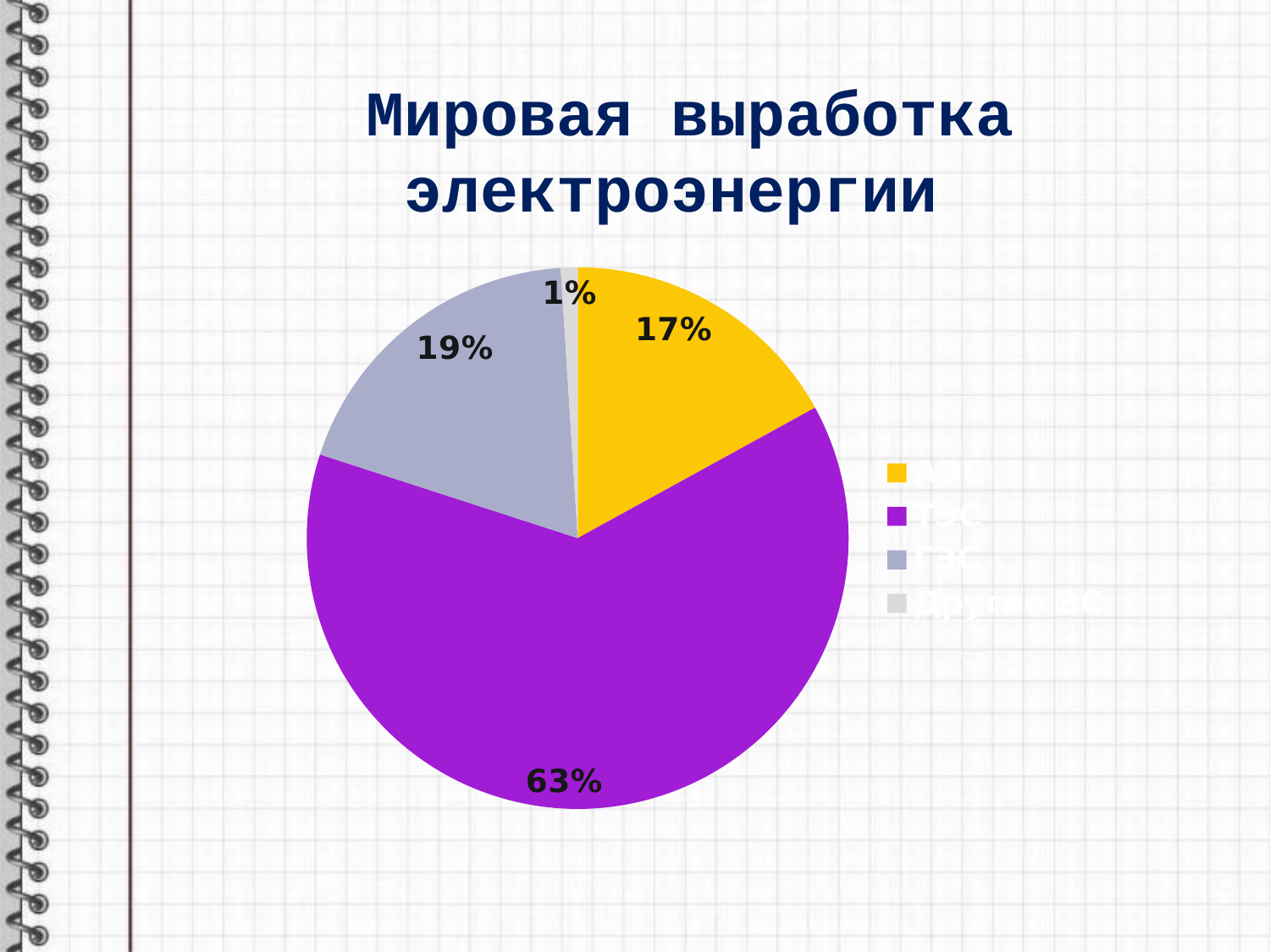

Мировая выработка электроэнергии

### Chart

| Category |  |
|---|---|
| АЭС | 0.17 |
| ТЭС | 0.6300000000000001 |
| ГЭС | 0.19000000000000003 |
| Другие ЭС | 0.010000000000000002 |
16